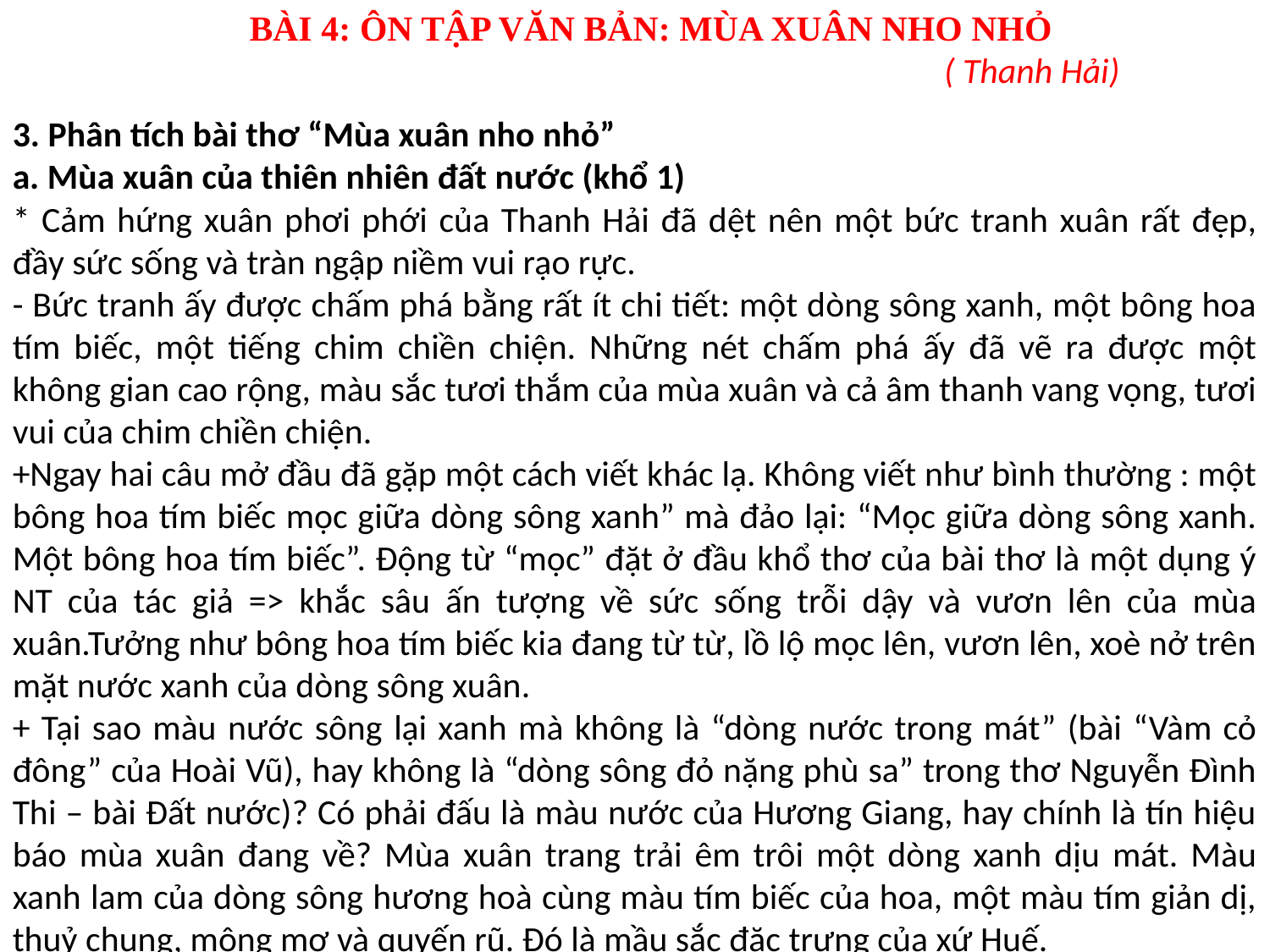

BÀI 4: ÔN TẬP VĂN BẢN: MÙA XUÂN NHO NHỎ
						( Thanh Hải)

3. Phân tích bài thơ “Mùa xuân nho nhỏ”
a. Mùa xuân của thiên nhiên đất nước (khổ 1)
* Cảm hứng xuân phơi phới của Thanh Hải đã dệt nên một bức tranh xuân rất đẹp, đầy sức sống và tràn ngập niềm vui rạo rực.
- Bức tranh ấy được chấm phá bằng rất ít chi tiết: một dòng sông xanh, một bông hoa tím biếc, một tiếng chim chiền chiện. Những nét chấm phá ấy đã vẽ ra được một không gian cao rộng, màu sắc tươi thắm của mùa xuân và cả âm thanh vang vọng, tươi vui của chim chiền chiện.
+Ngay hai câu mở đầu đã gặp một cách viết khác lạ. Không viết như bình thường : một bông hoa tím biếc mọc giữa dòng sông xanh” mà đảo lại: “Mọc giữa dòng sông xanh. Một bông hoa tím biếc”. Động từ “mọc” đặt ở đầu khổ thơ của bài thơ là một dụng ý NT của tác giả => khắc sâu ấn tượng về sức sống trỗi dậy và vươn lên của mùa xuân.Tưởng như bông hoa tím biếc kia đang từ từ, lồ lộ mọc lên, vươn lên, xoè nở trên mặt nước xanh của dòng sông xuân.
+ Tại sao màu nước sông lại xanh mà không là “dòng nước trong mát” (bài “Vàm cỏ đông” của Hoài Vũ), hay không là “dòng sông đỏ nặng phù sa” trong thơ Nguyễn Đình Thi – bài Đất nước)? Có phải đấu là màu nước của Hương Giang, hay chính là tín hiệu báo mùa xuân đang về? Mùa xuân trang trải êm trôi một dòng xanh dịu mát. Màu xanh lam của dòng sông hương hoà cùng màu tím biếc của hoa, một màu tím giản dị, thuỷ chung, mộng mơ và quyến rũ. Đó là mầu sắc đặc trưng của xứ Huế.